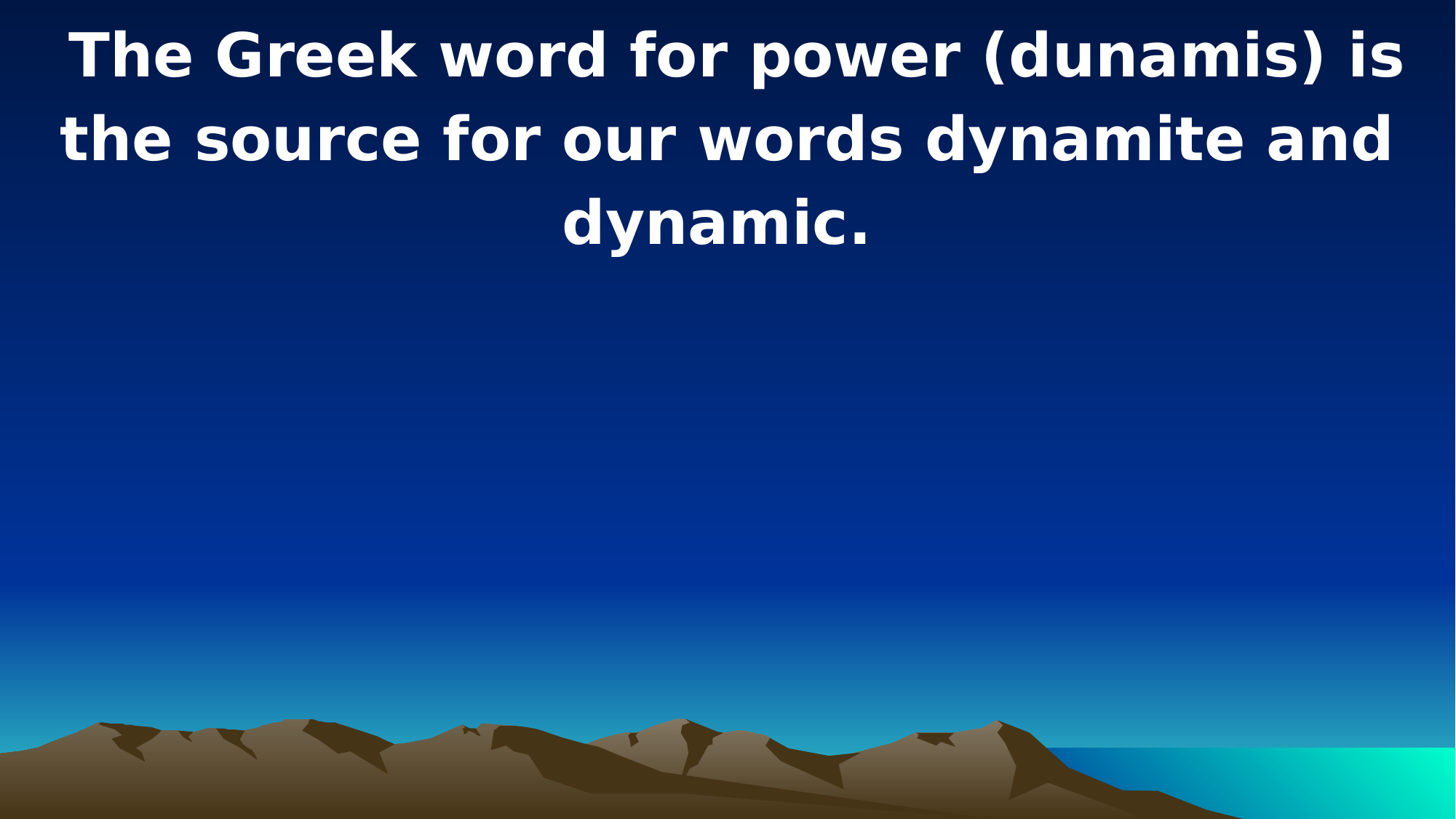

The Greek word for power (dunamis) is the source for our words dynamite and dynamic.